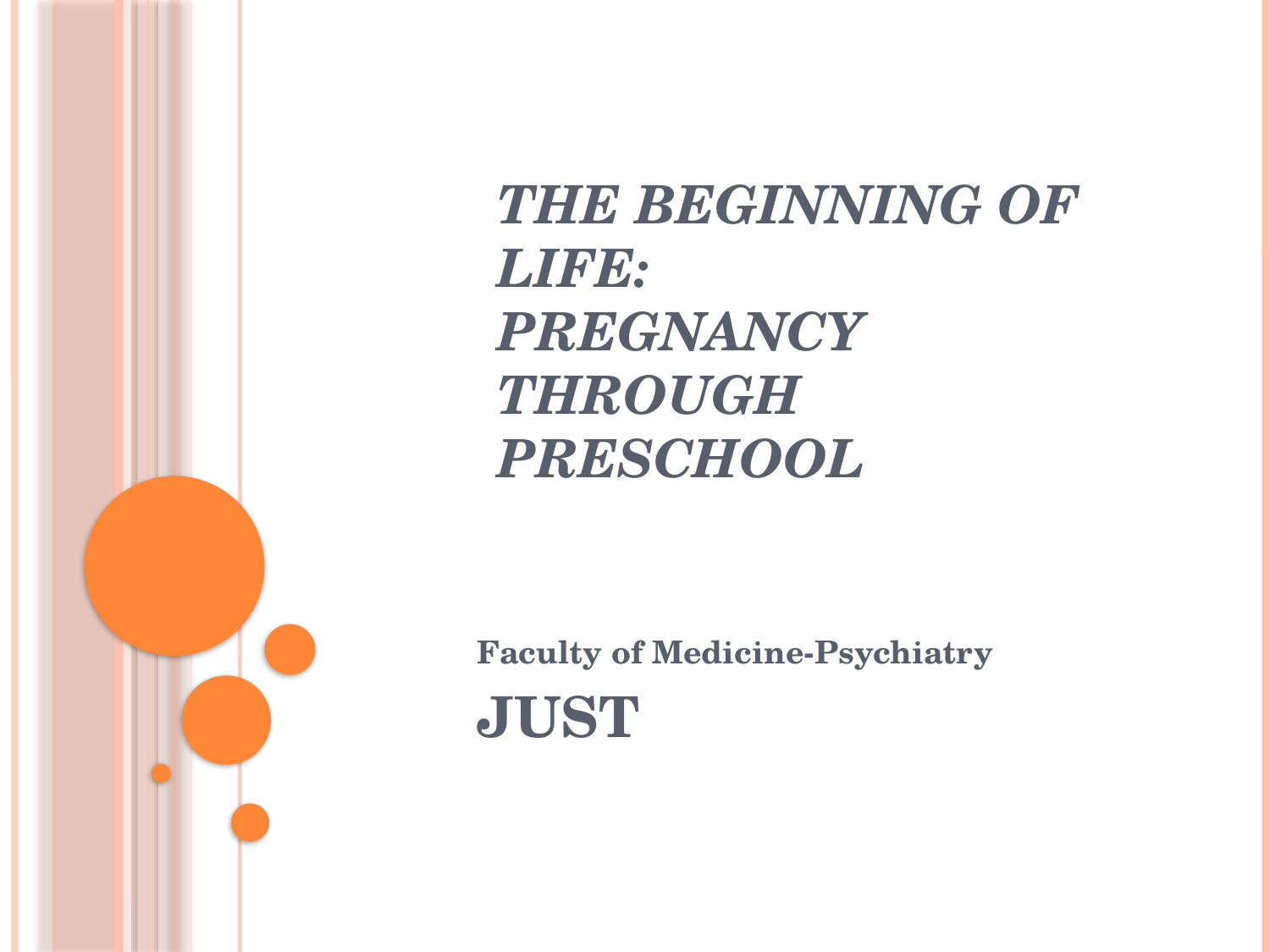

# The beginning of life: PREGNANCY through preschool
Faculty of Medicine-Psychiatry
JUST